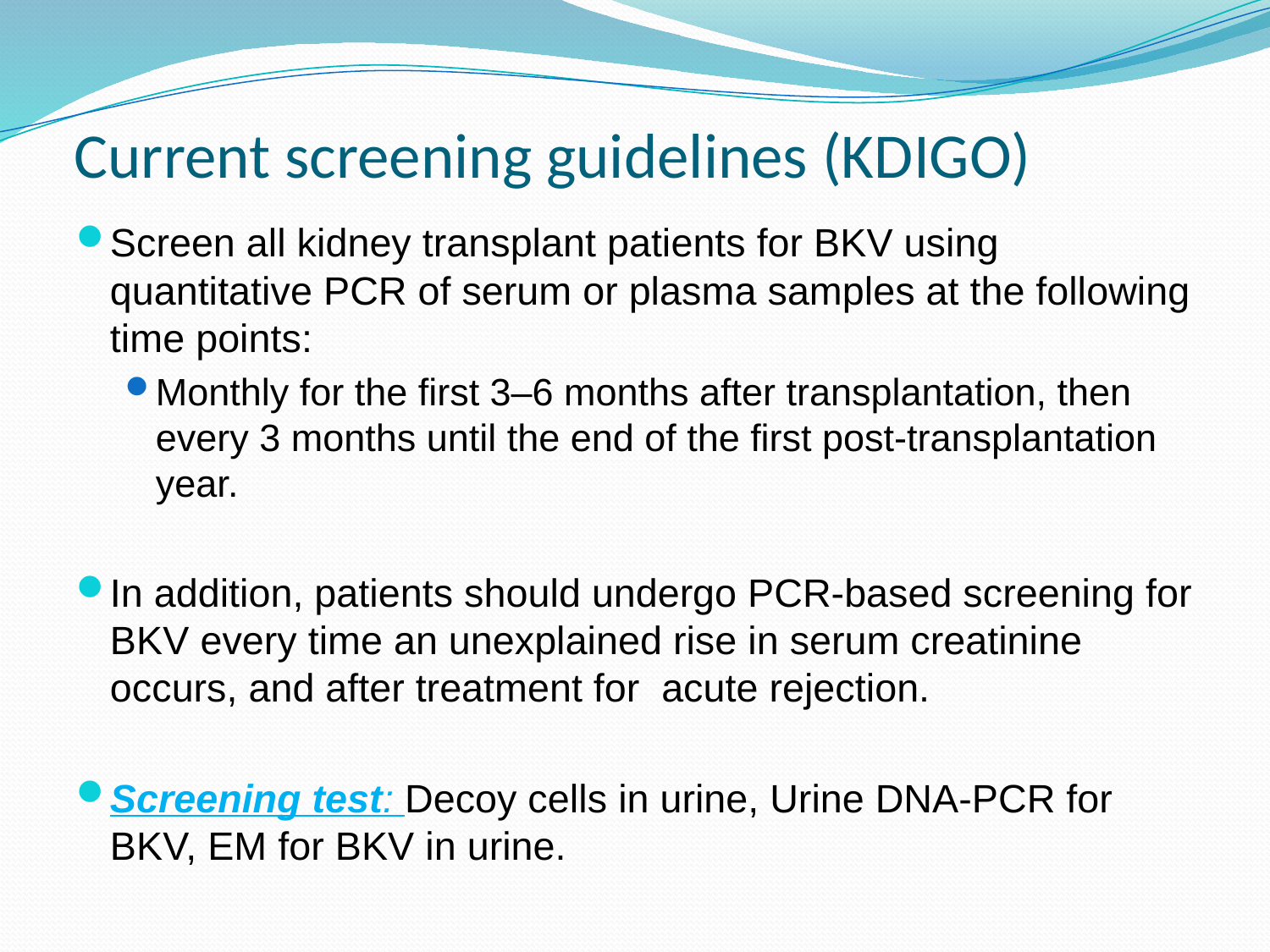

# Current screening guidelines (KDIGO)
Screen all kidney transplant patients for BKV using quantitative PCR of serum or plasma samples at the following time points:
Monthly for the first 3–6 months after transplantation, then every 3 months until the end of the first post-transplantation year.

In addition, patients should undergo PCR-based screening for BKV every time an unexplained rise in serum creatinine occurs, and after treatment for  acute rejection.

Screening test: Decoy cells in urine, Urine DNA-PCR for BKV, EM for BKV in urine.